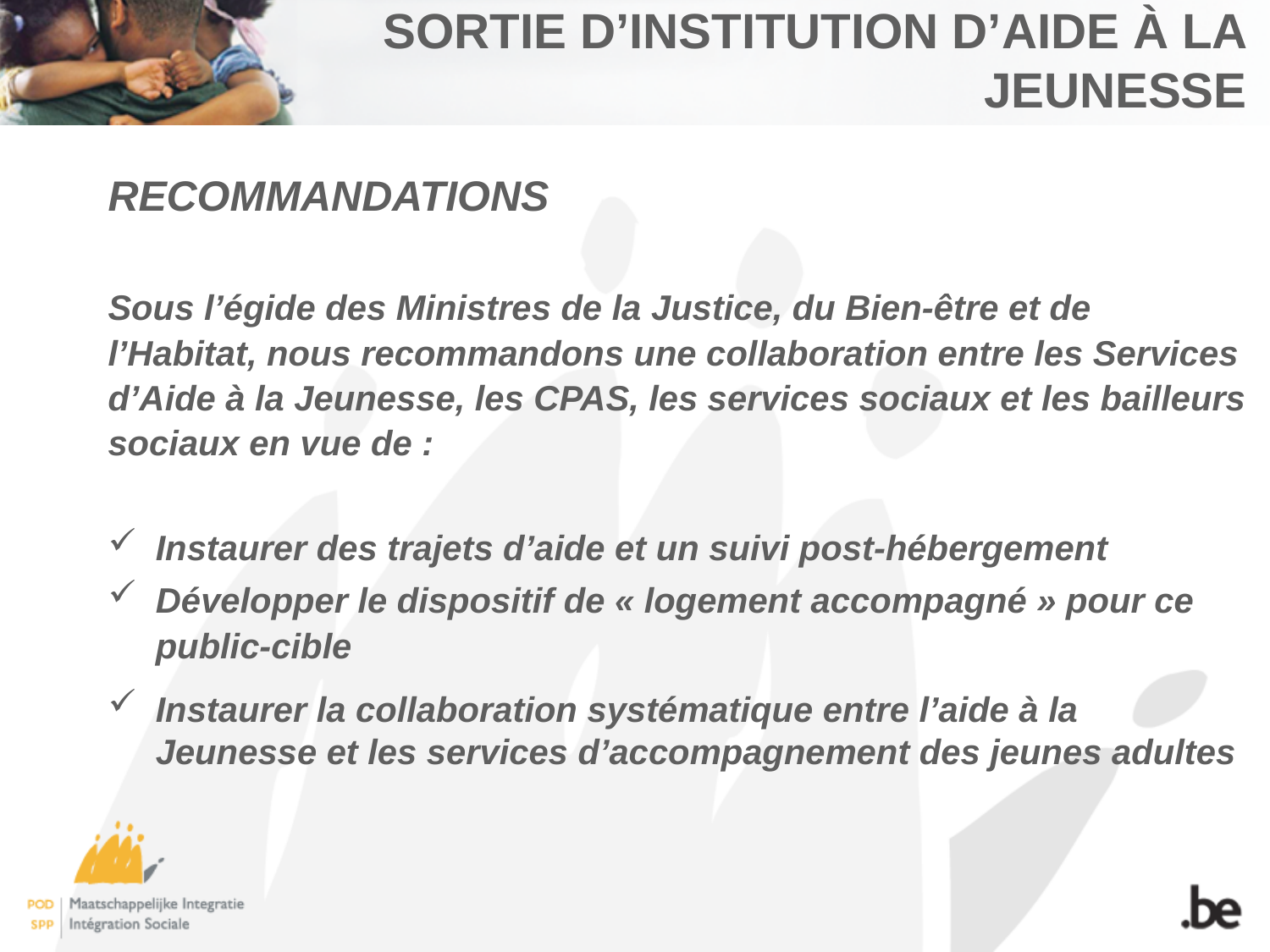

# Sortie d’institution d’aide à la jeunesse
RECOMMANDATIONS
Sous l’égide des Ministres de la Justice, du Bien-être et de l’Habitat, nous recommandons une collaboration entre les Services d’Aide à la Jeunesse, les CPAS, les services sociaux et les bailleurs sociaux en vue de :

Instaurer des trajets d’aide et un suivi post-hébergement
Développer le dispositif de « logement accompagné » pour ce public-cible
Instaurer la collaboration systématique entre l’aide à la Jeunesse et les services d’accompagnement des jeunes adultes